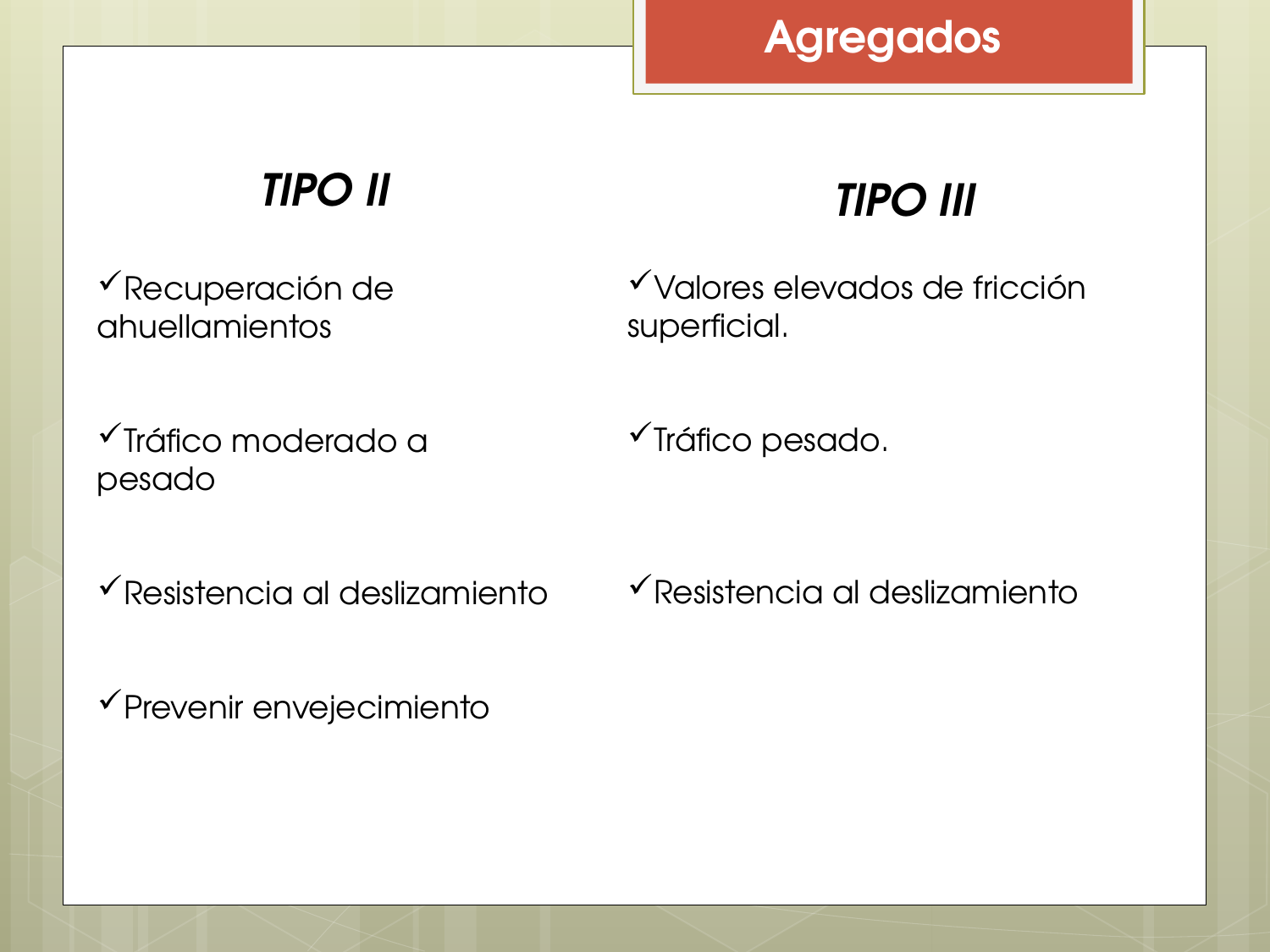

Agregados
TIPO II

Recuperación de ahuellamientos

Tráfico moderado a pesado

Resistencia al deslizamiento

Prevenir envejecimiento

TIPO III

Valores elevados de fricción superficial.

Tráfico pesado.

Resistencia al deslizamiento